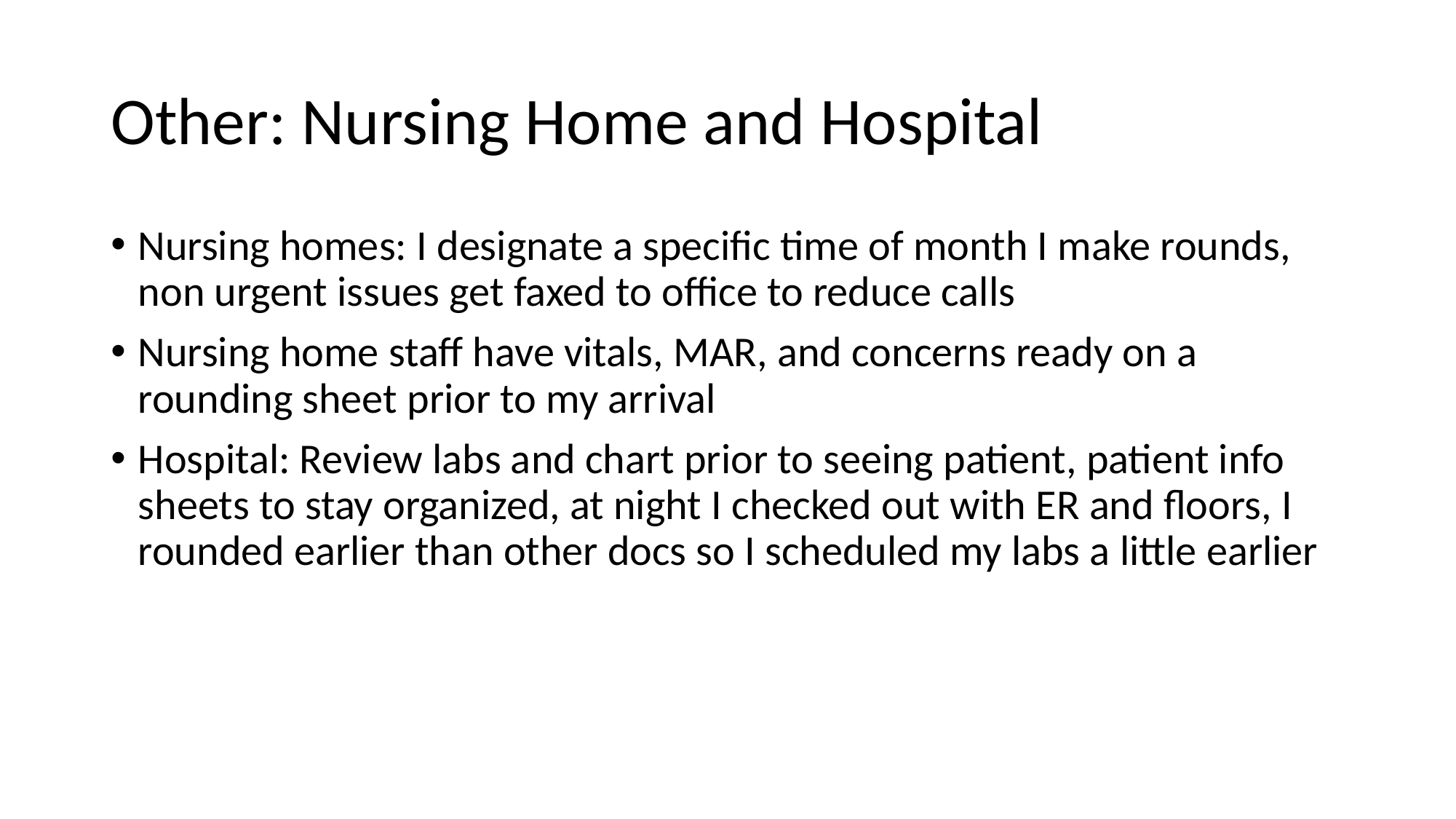

# Other: Nursing Home and Hospital
Nursing homes: I designate a specific time of month I make rounds, non urgent issues get faxed to office to reduce calls
Nursing home staff have vitals, MAR, and concerns ready on a rounding sheet prior to my arrival
Hospital: Review labs and chart prior to seeing patient, patient info sheets to stay organized, at night I checked out with ER and floors, I rounded earlier than other docs so I scheduled my labs a little earlier